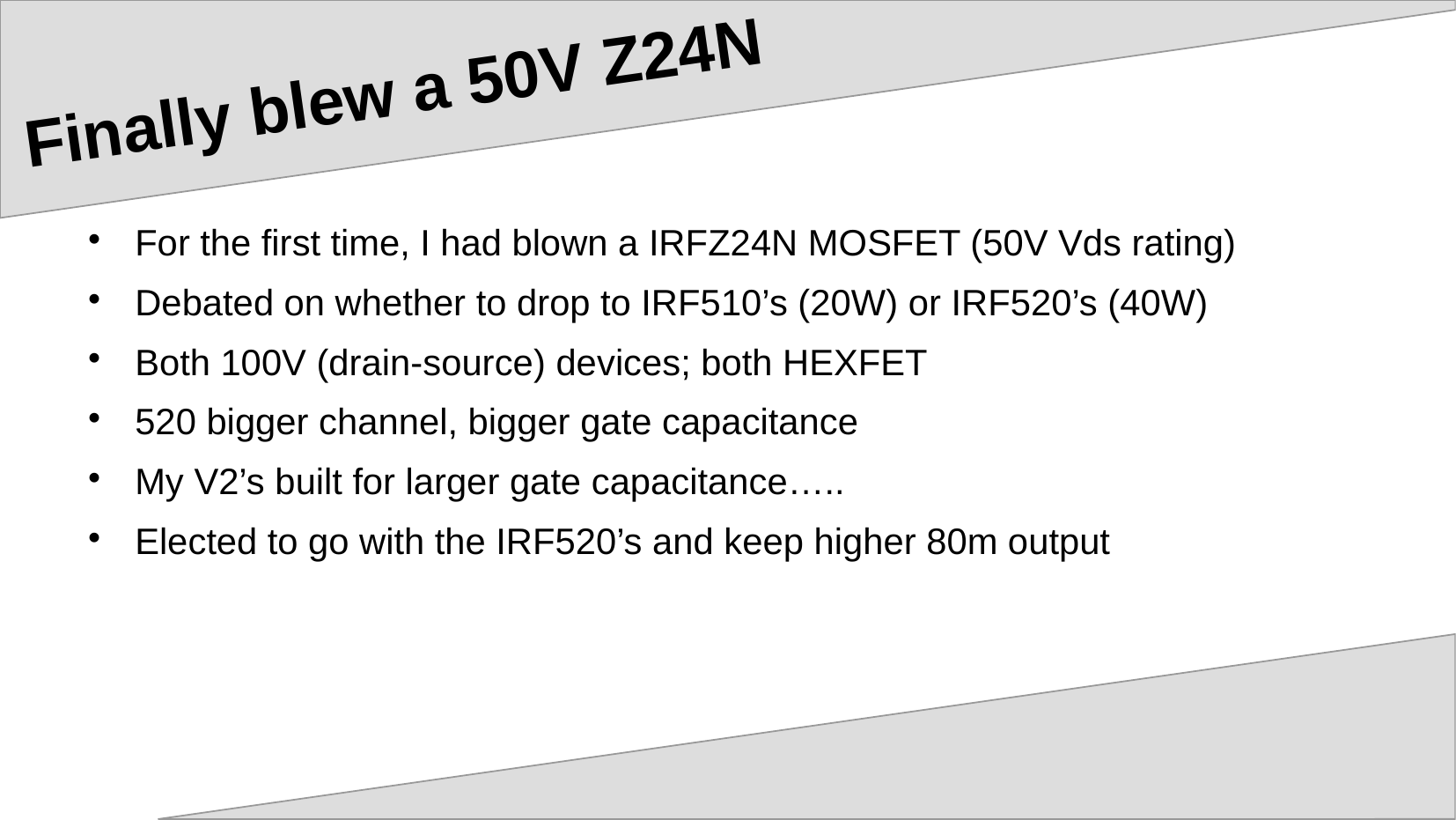

# Finally blew a 50V Z24N
For the first time, I had blown a IRFZ24N MOSFET (50V Vds rating)
Debated on whether to drop to IRF510’s (20W) or IRF520’s (40W)
Both 100V (drain-source) devices; both HEXFET
520 bigger channel, bigger gate capacitance
My V2’s built for larger gate capacitance…..
Elected to go with the IRF520’s and keep higher 80m output